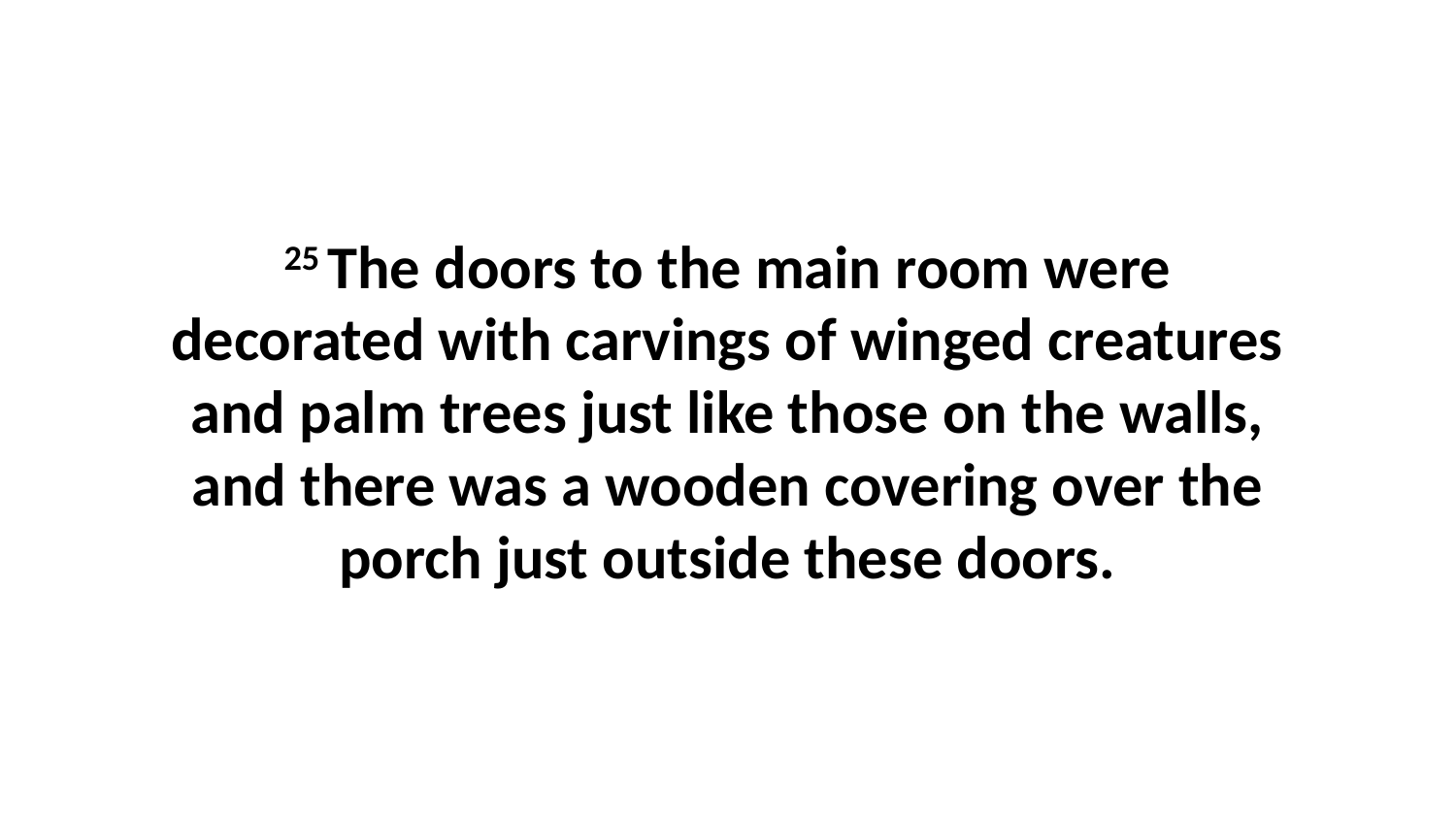

25 The doors to the main room were decorated with carvings of winged creatures and palm trees just like those on the walls, and there was a wooden covering over the porch just outside these doors.